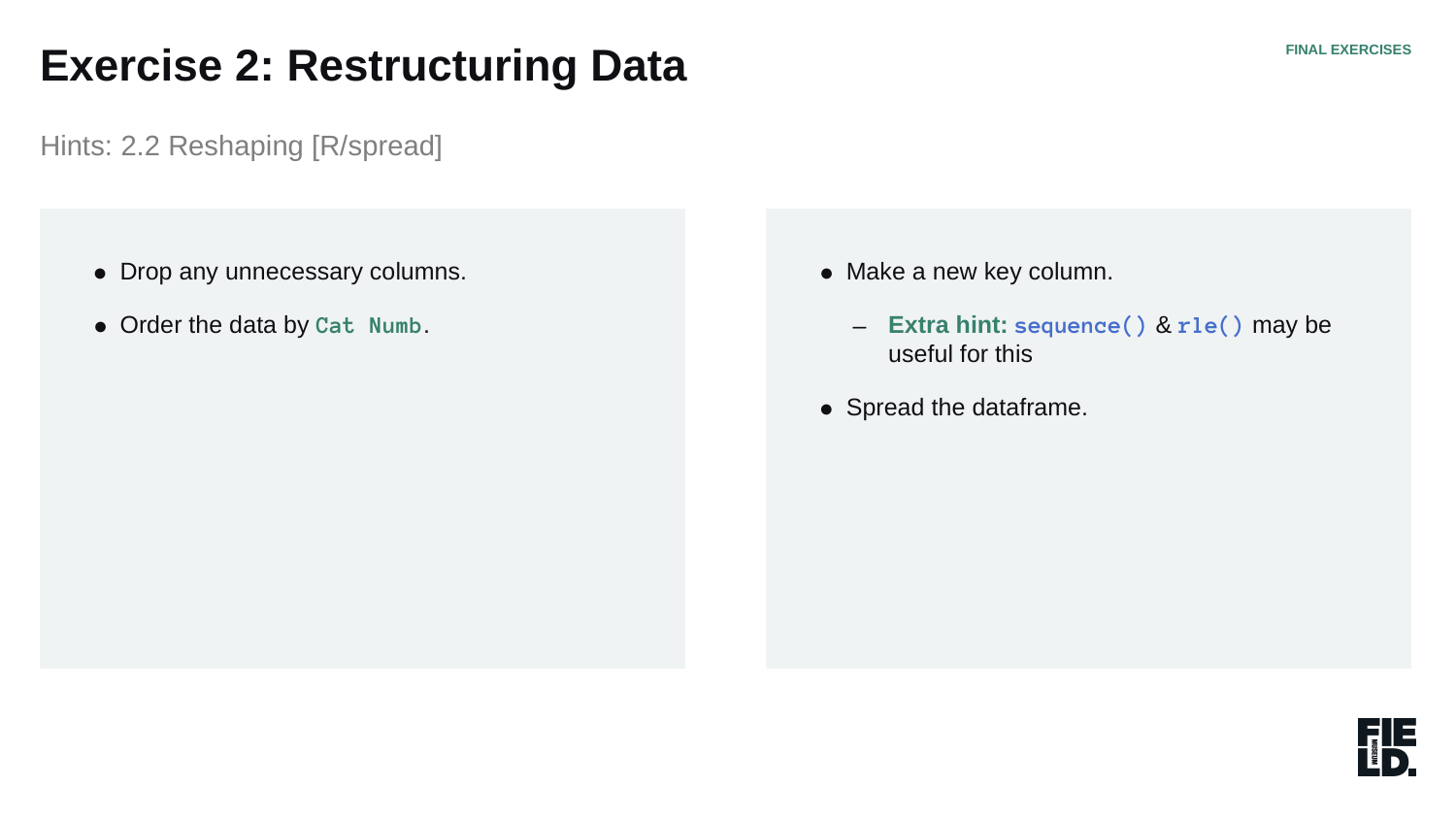

Exercise 2: Restructuring Data
FINAL EXERCISES
Hints: 2.2 Reshaping [R/spread]

Drop any unnecessary columns.
Order the data by Cat Numb.
Make a new key column.
Extra hint: sequence() & rle() may be useful for this
Spread the dataframe.